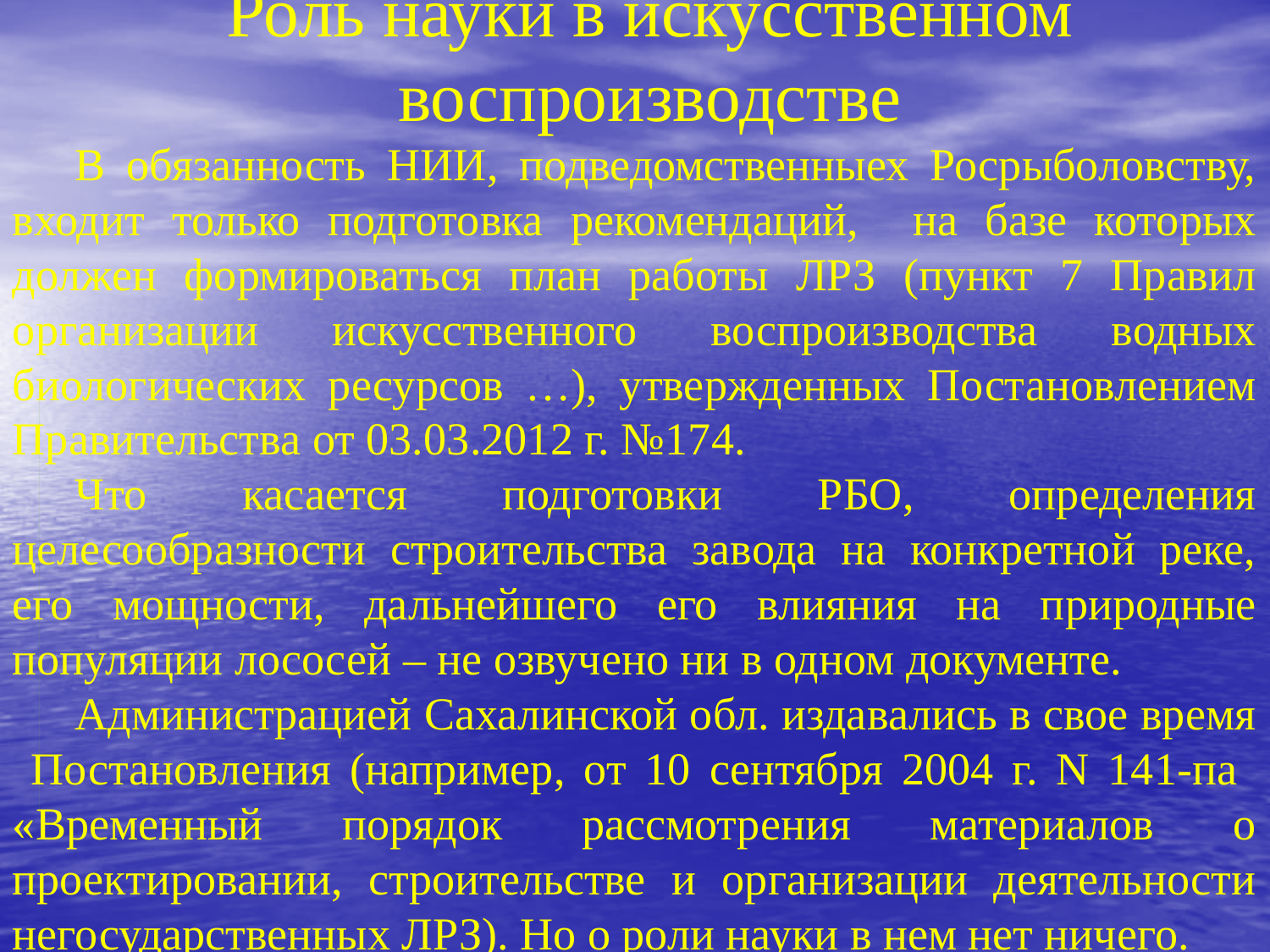

# Роль науки в искусственном воспроизводстве
В обязанность НИИ, подведомственныех Росрыболовству, входит только подготовка рекомендаций,  на базе которых должен формироваться план работы ЛРЗ (пункт 7 Правил организации искусственного воспроизводства водных биологических ресурсов …), утвержденных Постановлением Правительства от 03.03.2012 г. №174.
Что касается подготовки РБО, определения целесообразности строительства завода на конкретной реке, его мощности, дальнейшего его влияния на природные популяции лососей – не озвучено ни в одном документе.
Администрацией Сахалинской обл. издавались в свое время  Постановления (например, от 10 сентября 2004 г. N 141-па  «Временный порядок рассмотрения материалов о проектировании, строительстве и организации деятельности негосударственных ЛРЗ). Но о роли науки в нем нет ничего.